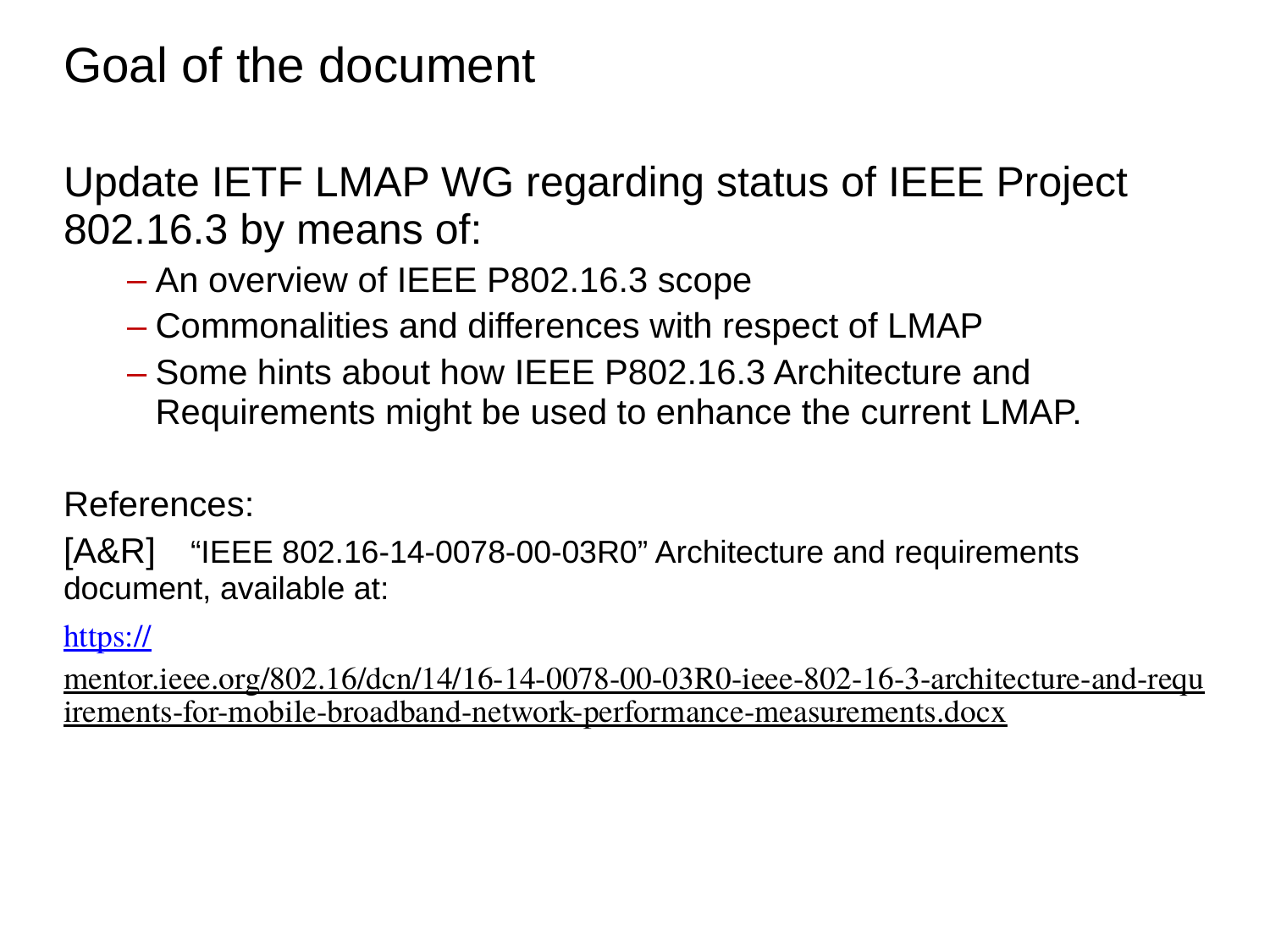

# Goal of the document
Update IETF LMAP WG regarding status of IEEE Project 802.16.3 by means of:
An overview of IEEE P802.16.3 scope
Commonalities and differences with respect of LMAP
Some hints about how IEEE P802.16.3 Architecture and Requirements might be used to enhance the current LMAP.

References:
[A&R]	“IEEE 802.16-14-0078-00-03R0” Architecture and requirements document, available at:
https://mentor.ieee.org/802.16/dcn/14/16-14-0078-00-03R0-ieee-802-16-3-architecture-and-requirements-for-mobile-broadband-network-performance-measurements.docx